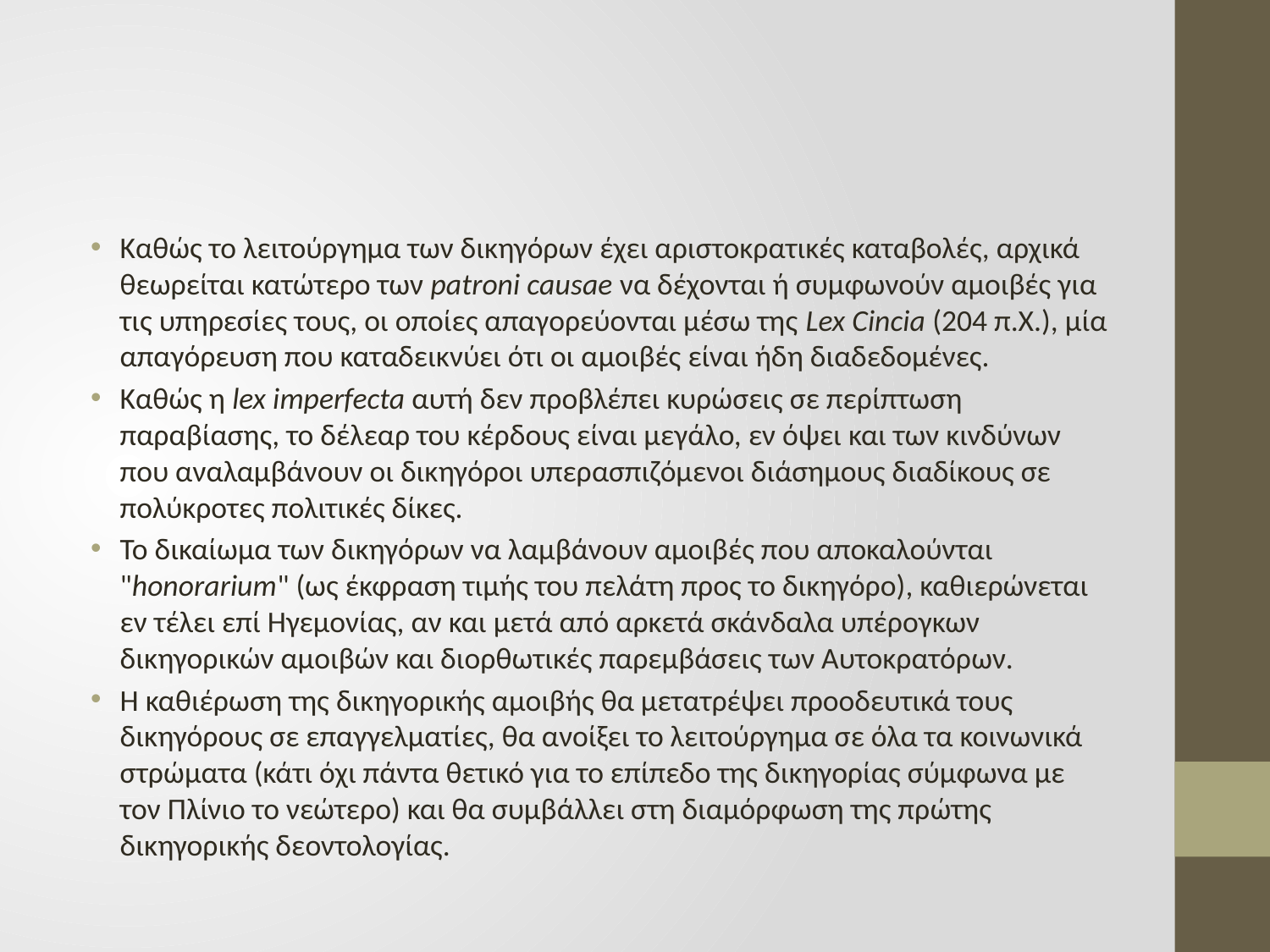

#
Καθώς το λειτούργημα των δικηγόρων έχει αριστοκρατικές καταβολές, αρχικά θεωρείται κατώτερο των patroni causae να δέχονται ή συμφωνούν αμοιβές για τις υπηρεσίες τους, οι οποίες απαγορεύονται μέσω της Lex Cincia (204 π.Χ.), μία απαγόρευση που καταδεικνύει ότι οι αμοιβές είναι ήδη διαδεδομένες.
Καθώς η lex imperfecta αυτή δεν προβλέπει κυρώσεις σε περίπτωση παραβίασης, το δέλεαρ του κέρδους είναι μεγάλο, εν όψει και των κινδύνων που αναλαμβάνουν οι δικηγόροι υπερασπιζόμενοι διάσημους διαδίκους σε πολύκροτες πολιτικές δίκες.
Το δικαίωμα των δικηγόρων να λαμβάνουν αμοιβές που αποκαλούνται "honorarium" (ως έκφραση τιμής του πελάτη προς το δικηγόρο), καθιερώνεται εν τέλει επί Ηγεμονίας, αν και μετά από αρκετά σκάνδαλα υπέρογκων δικηγορικών αμοιβών και διορθωτικές παρεμβάσεις των Αυτοκρατόρων.
Η καθιέρωση της δικηγορικής αμοιβής θα μετατρέψει προοδευτικά τους δικηγόρους σε επαγγελματίες, θα ανοίξει το λειτούργημα σε όλα τα κοινωνικά στρώματα (κάτι όχι πάντα θετικό για το επίπεδο της δικηγορίας σύμφωνα με τον Πλίνιο το νεώτερο) και θα συμβάλλει στη διαμόρφωση της πρώτης δικηγορικής δεοντολογίας.